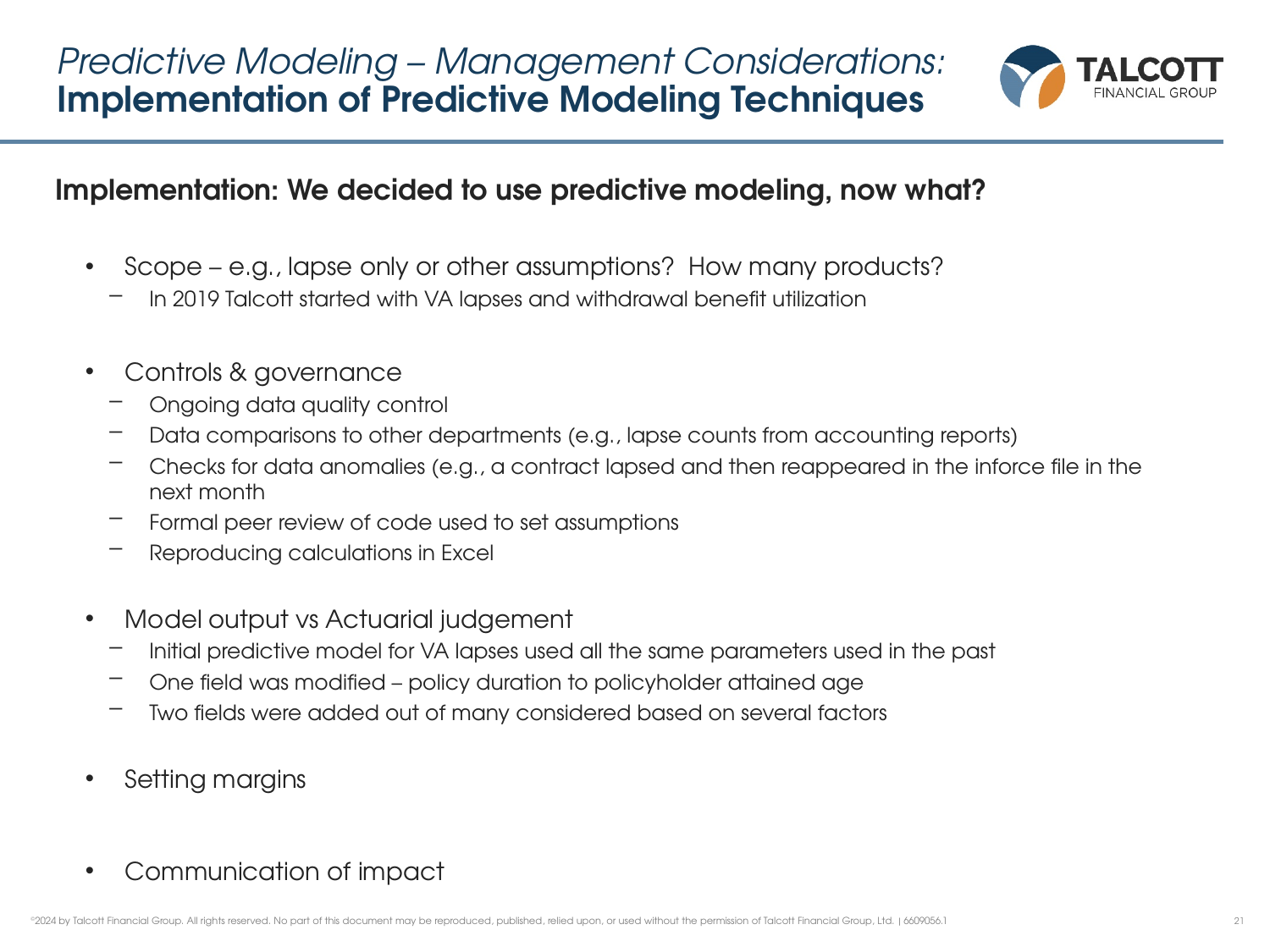

# Predictive Modeling – Management Considerations: Implementation of Predictive Modeling Techniques
Implementation: We decided to use predictive modeling, now what?

Scope – e.g., lapse only or other assumptions?  How many products?
In 2019 Talcott started with VA lapses and withdrawal benefit utilization

Controls & governance
Ongoing data quality control
Data comparisons to other departments (e.g., lapse counts from accounting reports)
Checks for data anomalies (e.g., a contract lapsed and then reappeared in the inforce file in the next month
Formal peer review of code used to set assumptions
Reproducing calculations in Excel

Model output vs Actuarial judgement
Initial predictive model for VA lapses used all the same parameters used in the past
One field was modified – policy duration to policyholder attained age
Two fields were added out of many considered based on several factors

Setting margins

Communication of impact

21